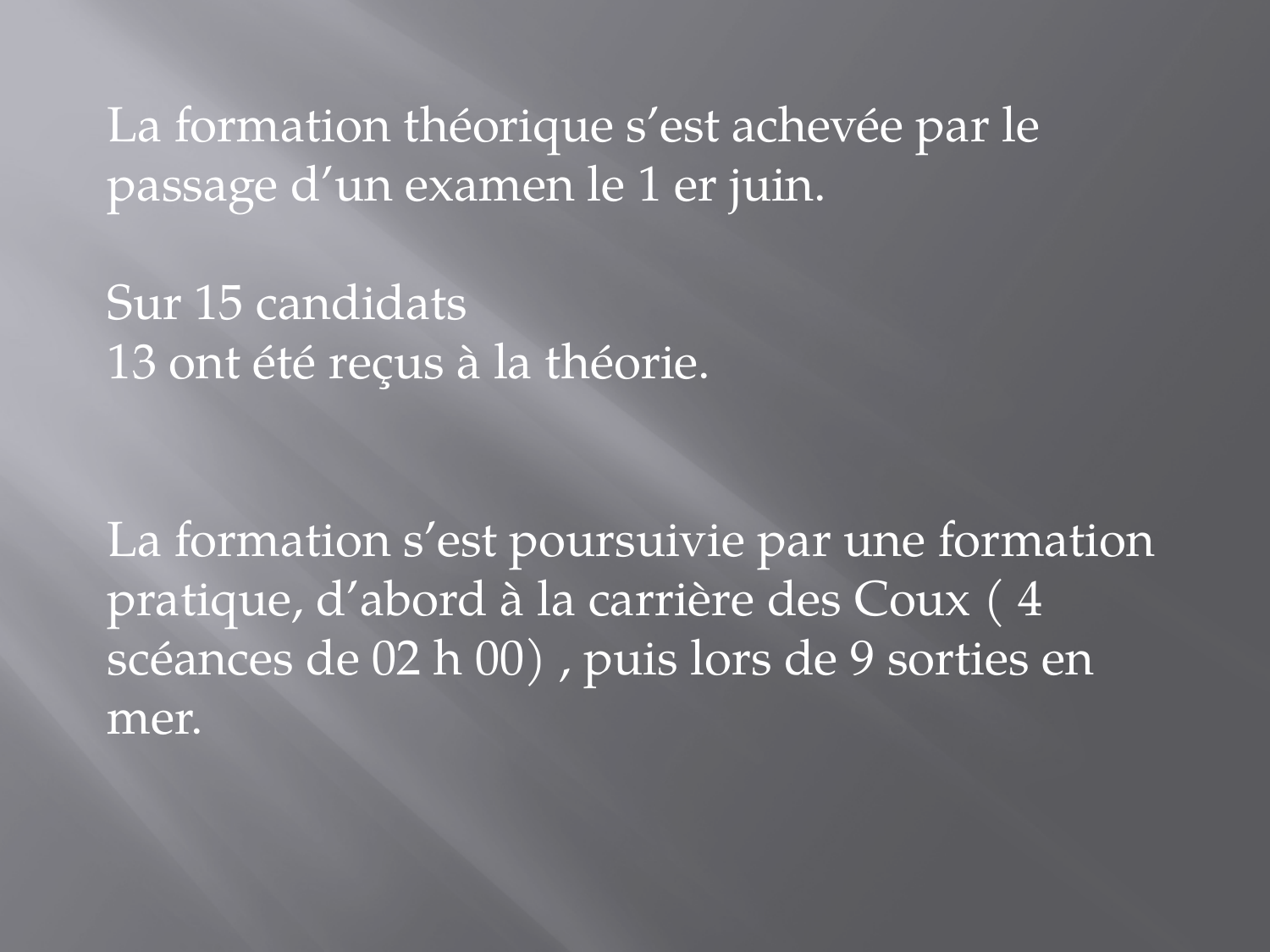

La formation théorique s’est achevée par le passage d’un examen le 1 er juin.

Sur 15 candidats
13 ont été reçus à la théorie.

La formation s’est poursuivie par une formation pratique, d’abord à la carrière des Coux ( 4 scéances de 02 h 00) , puis lors de 9 sorties en mer.